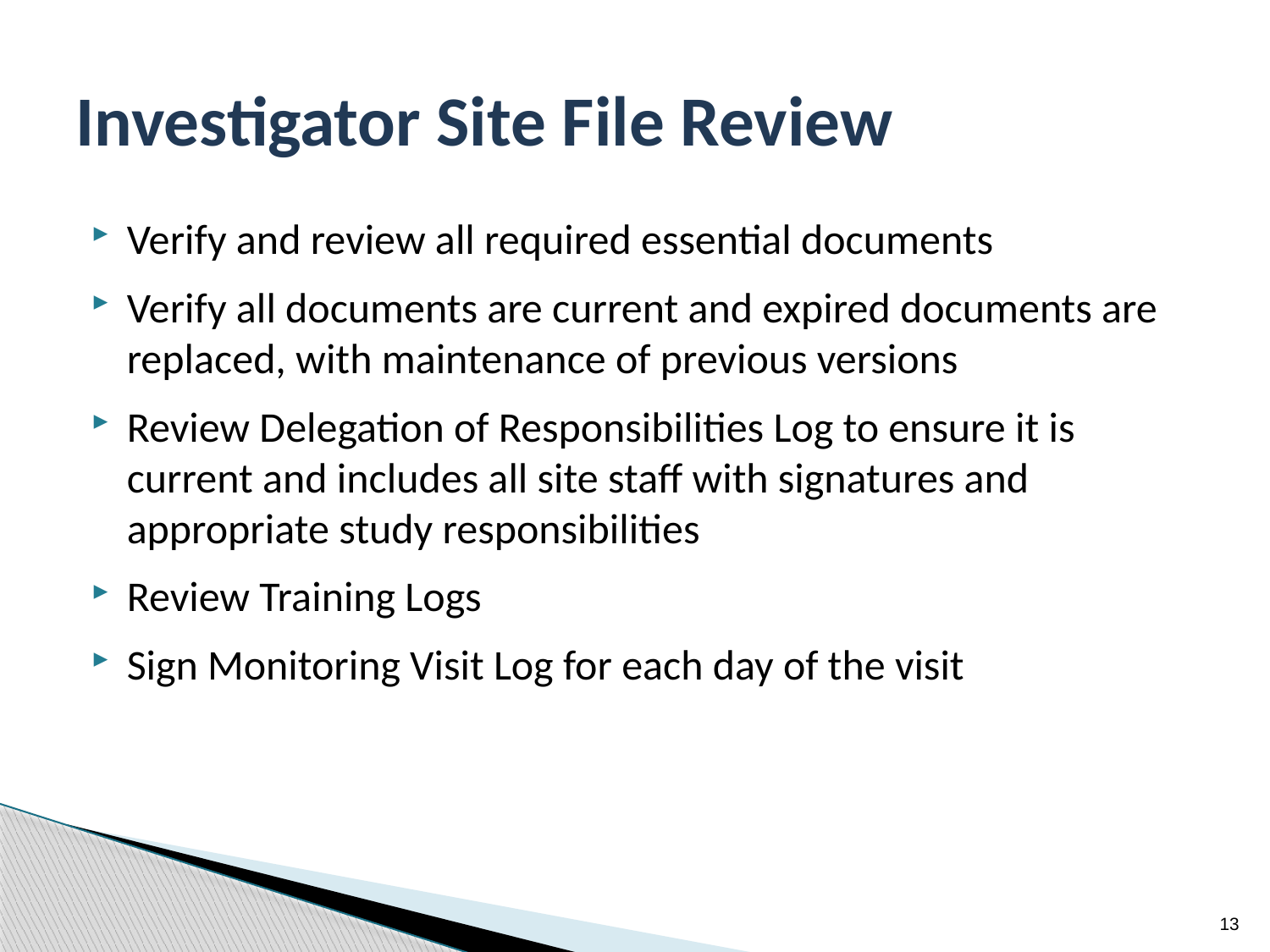

# Investigator Site File Review
Verify and review all required essential documents
Verify all documents are current and expired documents are replaced, with maintenance of previous versions
Review Delegation of Responsibilities Log to ensure it is current and includes all site staff with signatures and appropriate study responsibilities
Review Training Logs
Sign Monitoring Visit Log for each day of the visit
13